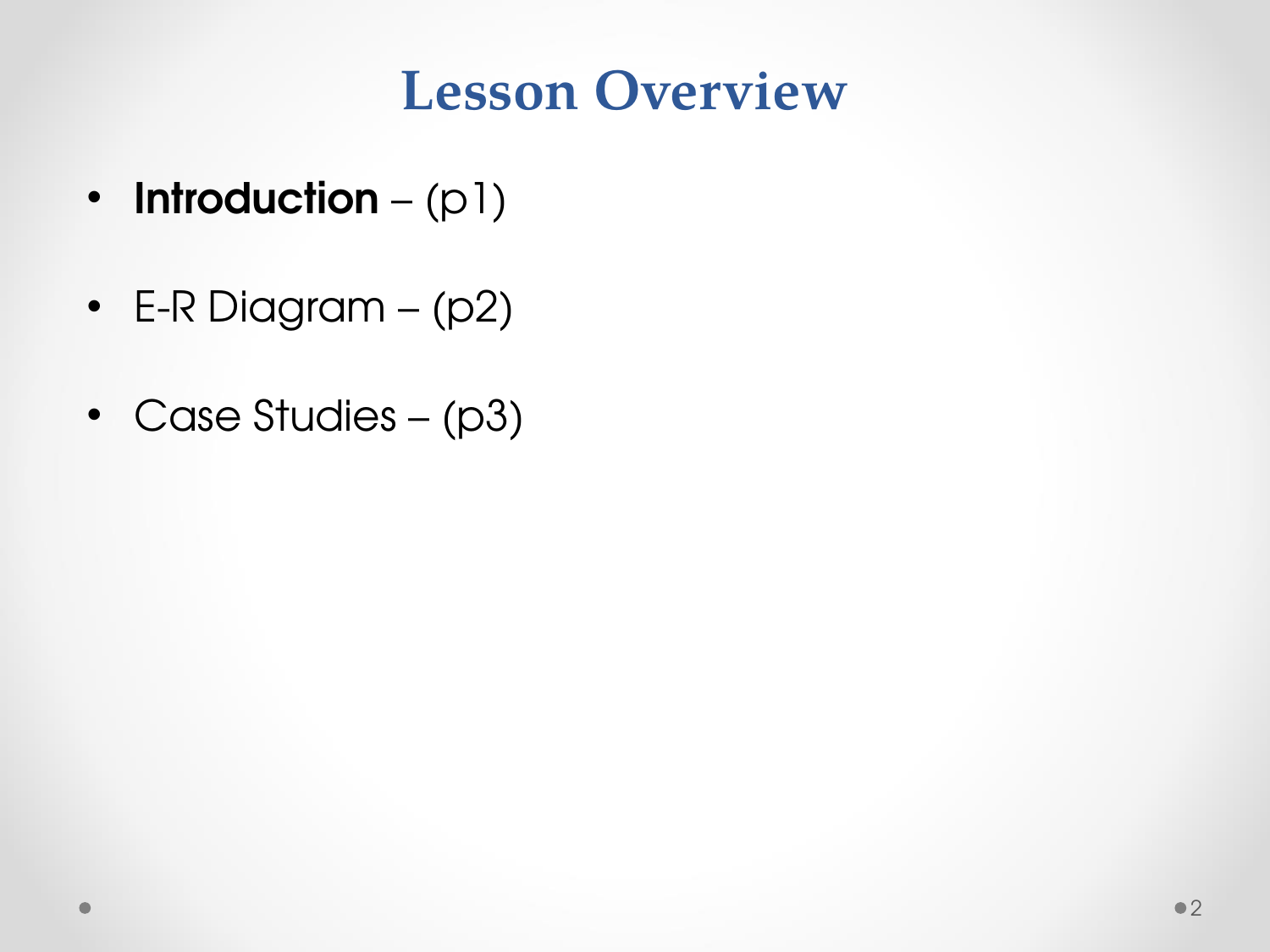

# Lesson Overview

Introduction – (p1)

E-R Diagram – (p2)

Case Studies – (p3)

2